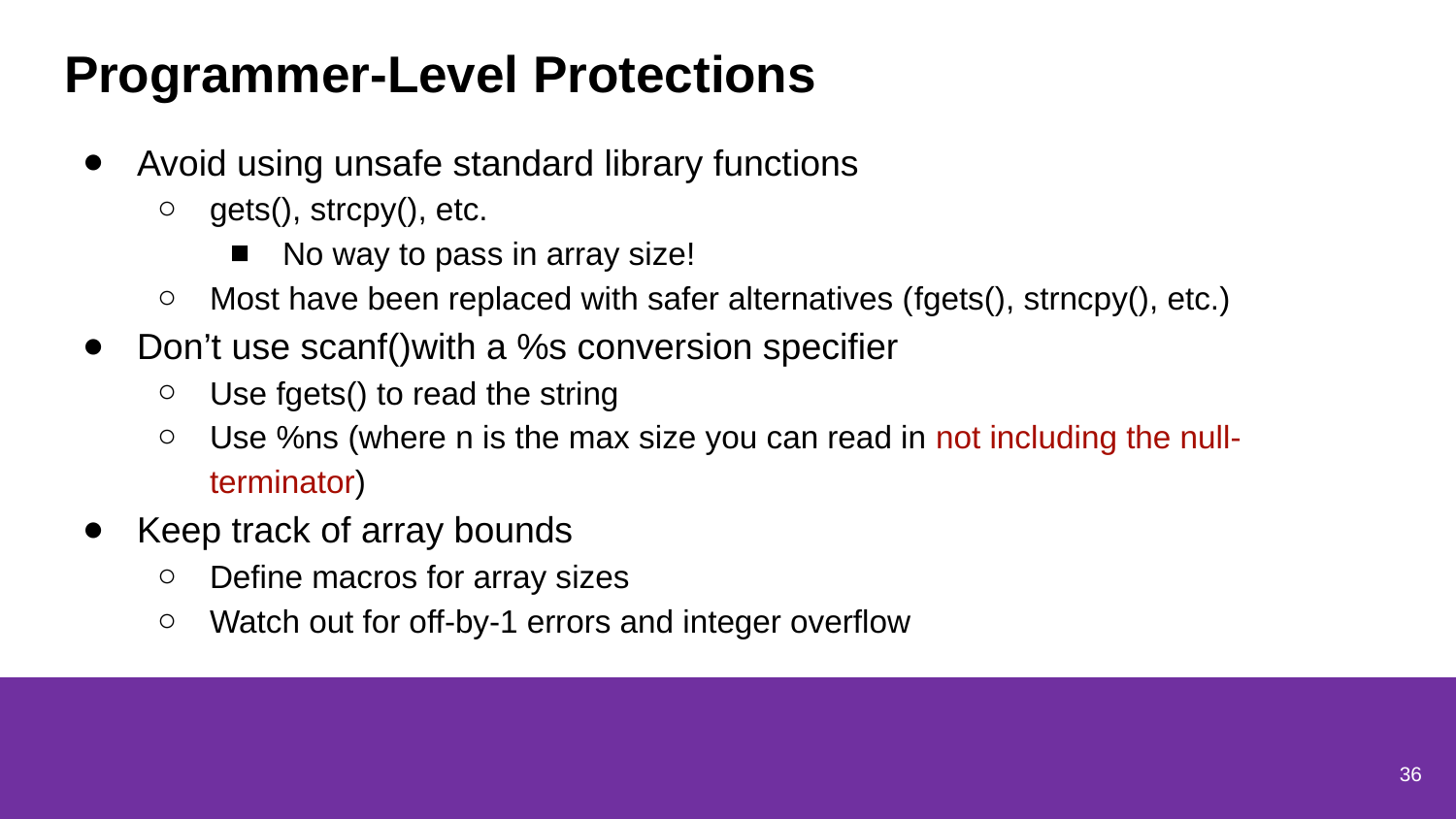

# Programmer-Level Protections
Avoid using unsafe standard library functions
gets(), strcpy(), etc.
No way to pass in array size!
Most have been replaced with safer alternatives (fgets(), strncpy(), etc.)
Don’t use scanf()with a %s conversion specifier
Use fgets() to read the string
Use %ns (where n is the max size you can read in not including the null-terminator)
Keep track of array bounds
Define macros for array sizes
Watch out for off-by-1 errors and integer overflow
36